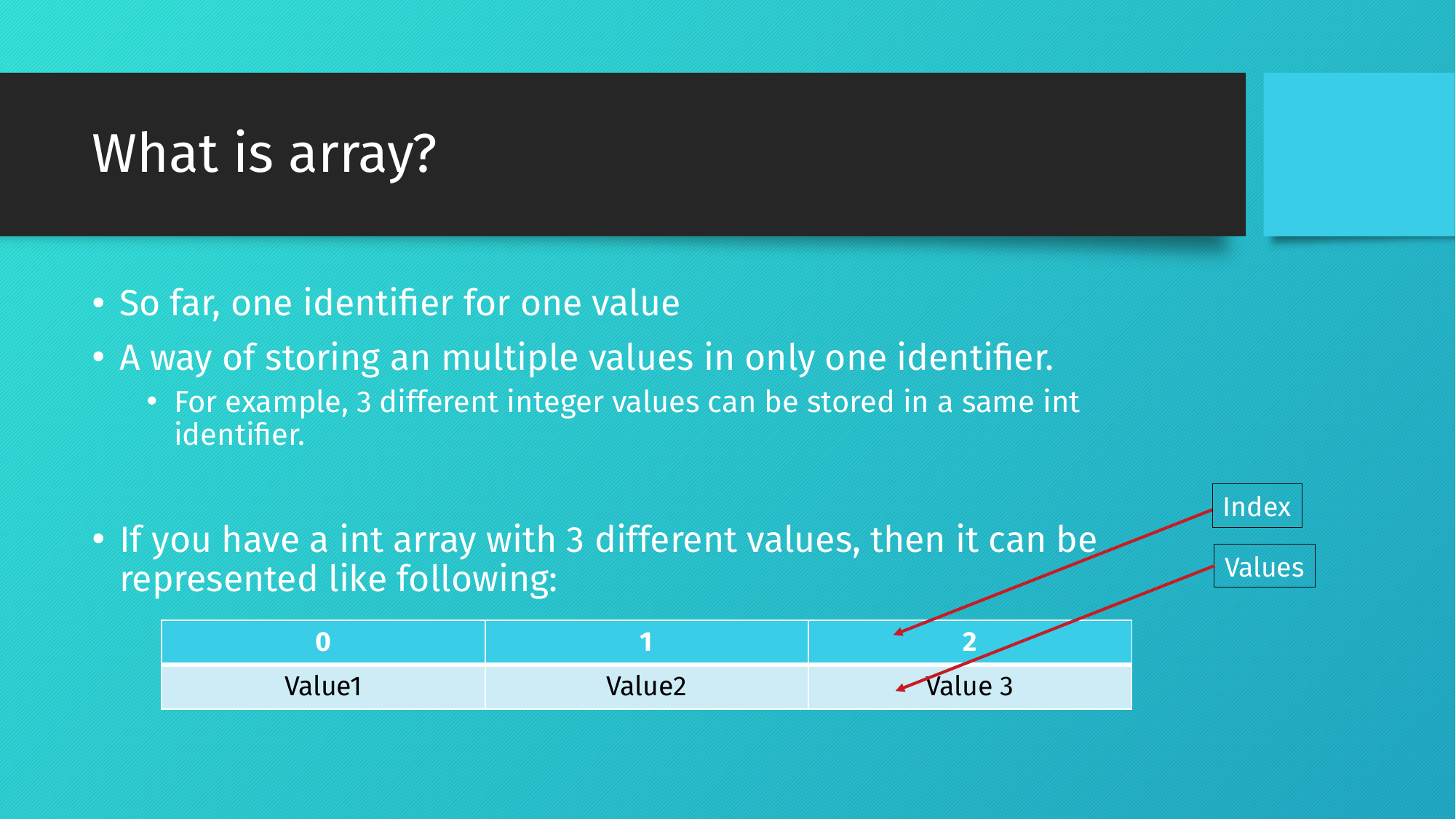

# What is array?
So far, one identifier for one value
A way of storing an multiple values in only one identifier.
For example, 3 different integer values can be stored in a same int identifier.

If you have a int array with 3 different values, then it can be represented like following:
Index
Values
| 0 | 1 | 2 |
| --- | --- | --- |
| Value1 | Value2 | Value 3 |